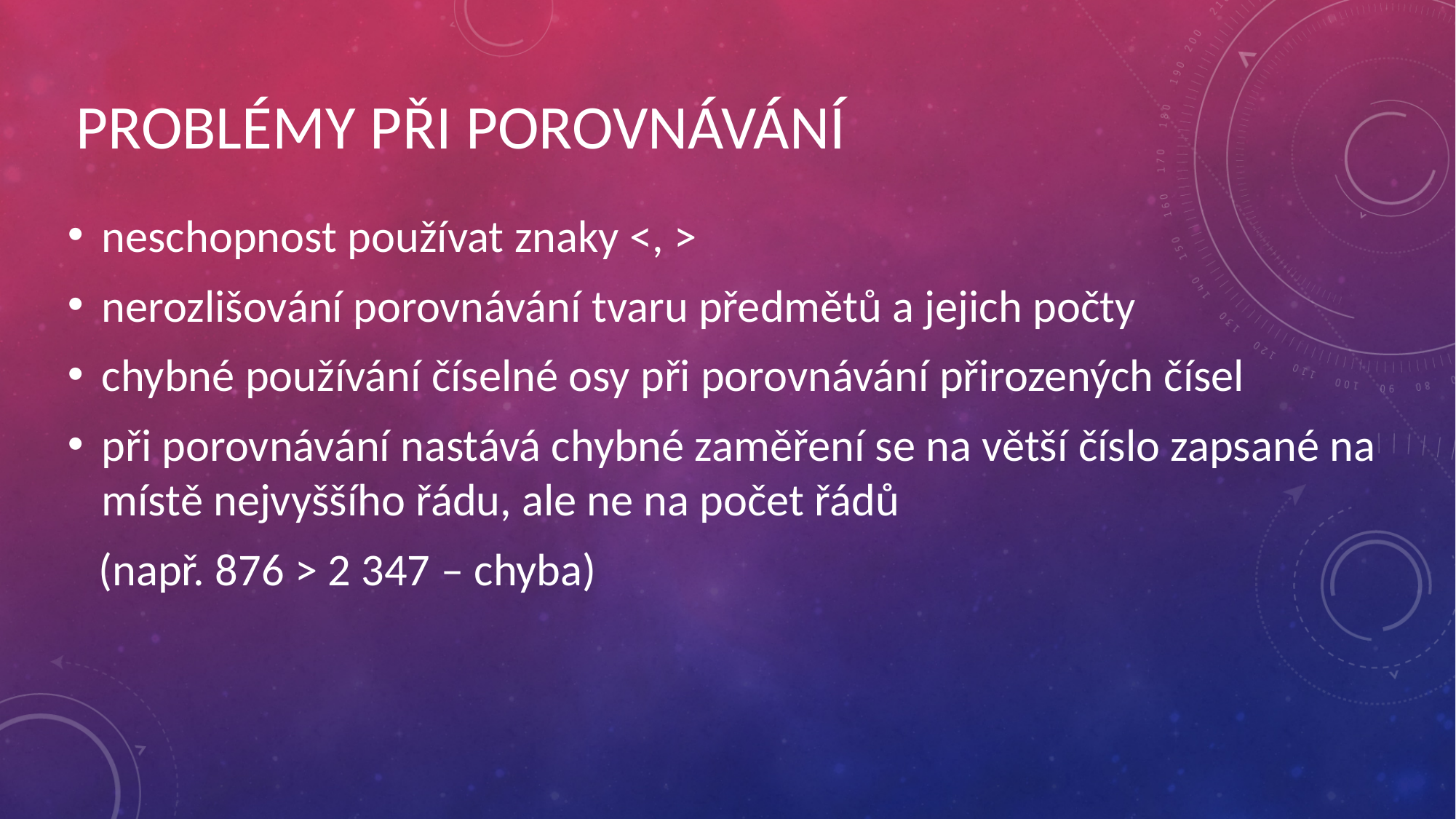

# Problémy při porovnávání
neschopnost používat znaky <, >
nerozlišování porovnávání tvaru předmětů a jejich počty
chybné používání číselné osy při porovnávání přirozených čísel
při porovnávání nastává chybné zaměření se na větší číslo zapsané na místě nejvyššího řádu, ale ne na počet řádů
   (např. 876 > 2 347 – chyba)